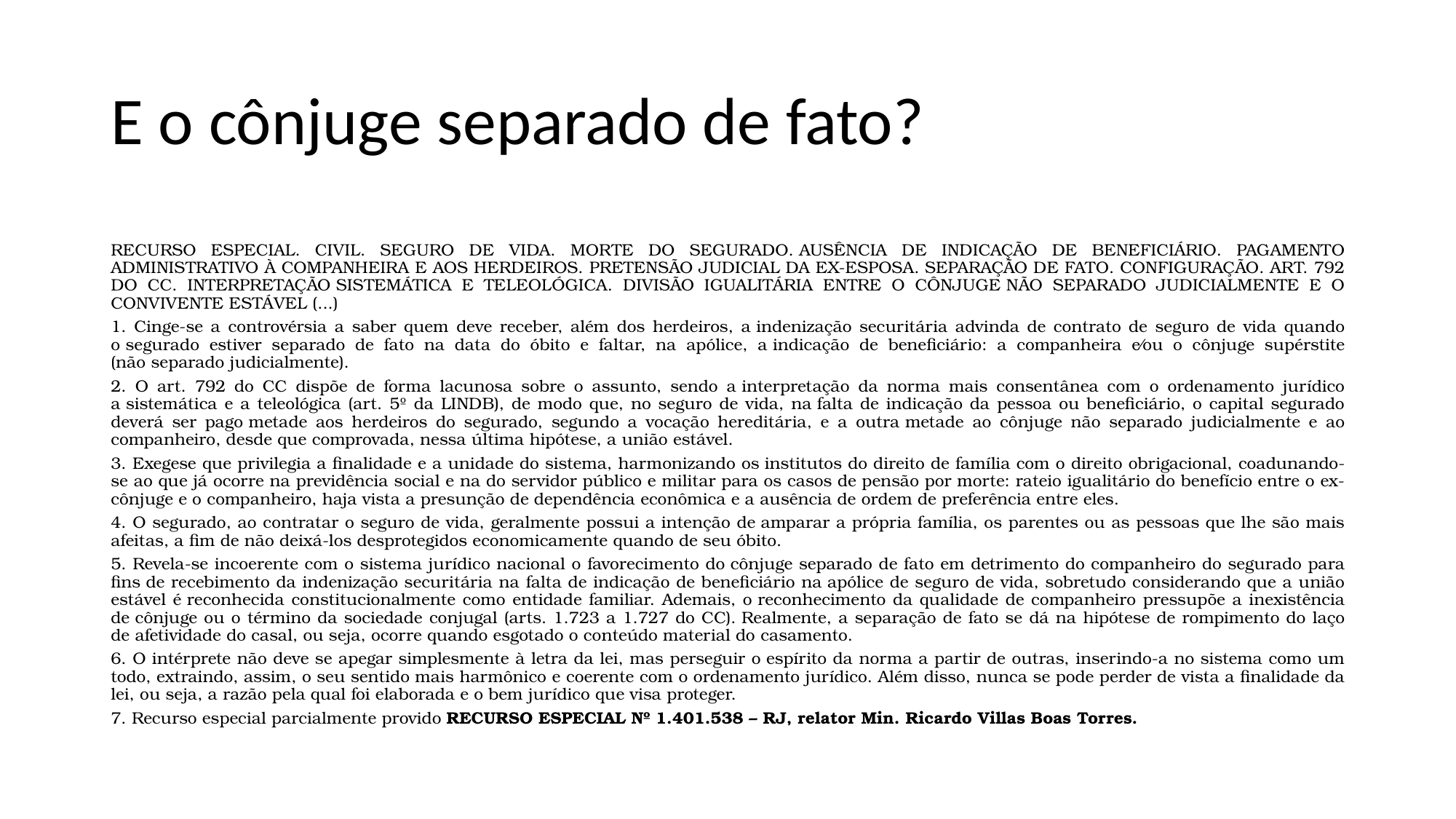

# E o cônjuge separado de fato?
RECURSO ESPECIAL. CIVIL. SEGURO DE VIDA. MORTE DO SEGURADO. AUSÊNCIA DE INDICAÇÃO DE BENEFICIÁRIO. PAGAMENTO ADMINISTRATIVO À COMPANHEIRA E AOS HERDEIROS. PRETENSÃO JUDICIAL DA EX-ESPOSA. SEPARAÇÃO DE FATO. CONFIGURAÇÃO. ART. 792 DO CC. INTERPRETAÇÃO SISTEMÁTICA E TELEOLÓGICA. DIVISÃO IGUALITÁRIA ENTRE O CÔNJUGE NÃO SEPARADO JUDICIALMENTE E O CONVIVENTE ESTÁVEL (...)
1. Cinge-se a controvérsia a saber quem deve receber, além dos herdeiros, a indenização securitária advinda de contrato de seguro de vida quando o segurado estiver separado de fato na data do óbito e faltar, na apólice, a indicação de beneficiário: a companheira e⁄ou o cônjuge supérstite (não separado judicialmente).
2. O art. 792 do CC dispõe de forma lacunosa sobre o assunto, sendo a interpretação da norma mais consentânea com o ordenamento jurídico a sistemática e a teleológica (art. 5º da LINDB), de modo que, no seguro de vida, na falta de indicação da pessoa ou beneficiário, o capital segurado deverá ser pago metade aos herdeiros do segurado, segundo a vocação hereditária, e a outra metade ao cônjuge não separado judicialmente e ao companheiro, desde que comprovada, nessa última hipótese, a união estável.
3. Exegese que privilegia a finalidade e a unidade do sistema, harmonizando os institutos do direito de família com o direito obrigacional, coadunando-se ao que já ocorre na previdência social e na do servidor público e militar para os casos de pensão por morte: rateio igualitário do benefício entre o ex-cônjuge e o companheiro, haja vista a presunção de dependência econômica e a ausência de ordem de preferência entre eles.
4. O segurado, ao contratar o seguro de vida, geralmente possui a intenção de amparar a própria família, os parentes ou as pessoas que lhe são mais afeitas, a fim de não deixá-los desprotegidos economicamente quando de seu óbito.
5. Revela-se incoerente com o sistema jurídico nacional o favorecimento do cônjuge separado de fato em detrimento do companheiro do segurado para fins de recebimento da indenização securitária na falta de indicação de beneficiário na apólice de seguro de vida, sobretudo considerando que a união estável é reconhecida constitucionalmente como entidade familiar. Ademais, o reconhecimento da qualidade de companheiro pressupõe a inexistência de cônjuge ou o término da sociedade conjugal (arts. 1.723 a 1.727 do CC). Realmente, a separação de fato se dá na hipótese de rompimento do laço de afetividade do casal, ou seja, ocorre quando esgotado o conteúdo material do casamento.
6. O intérprete não deve se apegar simplesmente à letra da lei, mas perseguir o espírito da norma a partir de outras, inserindo-a no sistema como um todo, extraindo, assim, o seu sentido mais harmônico e coerente com o ordenamento jurídico. Além disso, nunca se pode perder de vista a finalidade da lei, ou seja, a razão pela qual foi elaborada e o bem jurídico que visa proteger.
7. Recurso especial parcialmente provido RECURSO ESPECIAL Nº 1.401.538 – RJ, relator Min. Ricardo Villas Boas Torres.